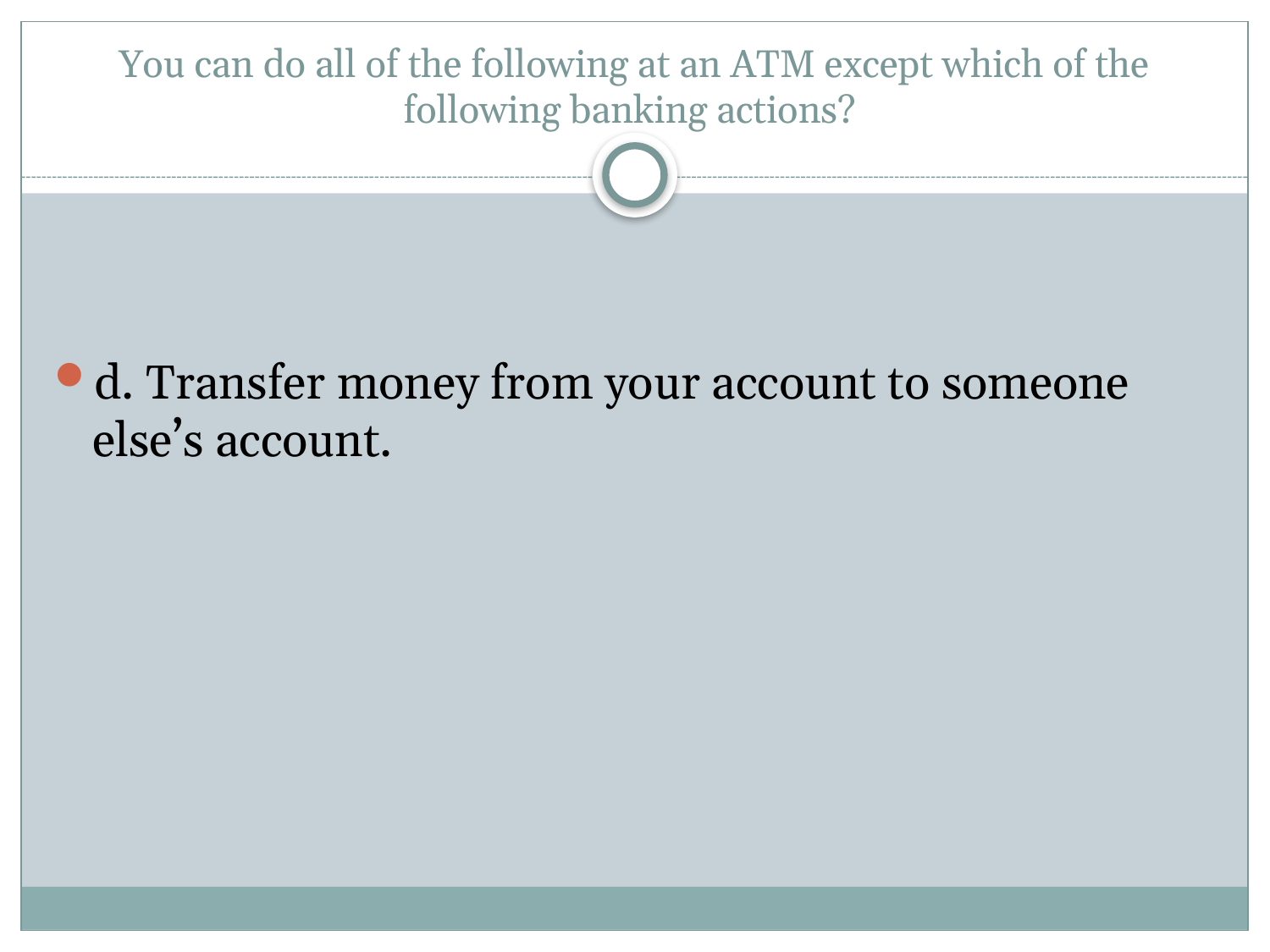

# You can do all of the following at an ATM except which of the following banking actions?

d. Transfer money from your account to someone else’s account.